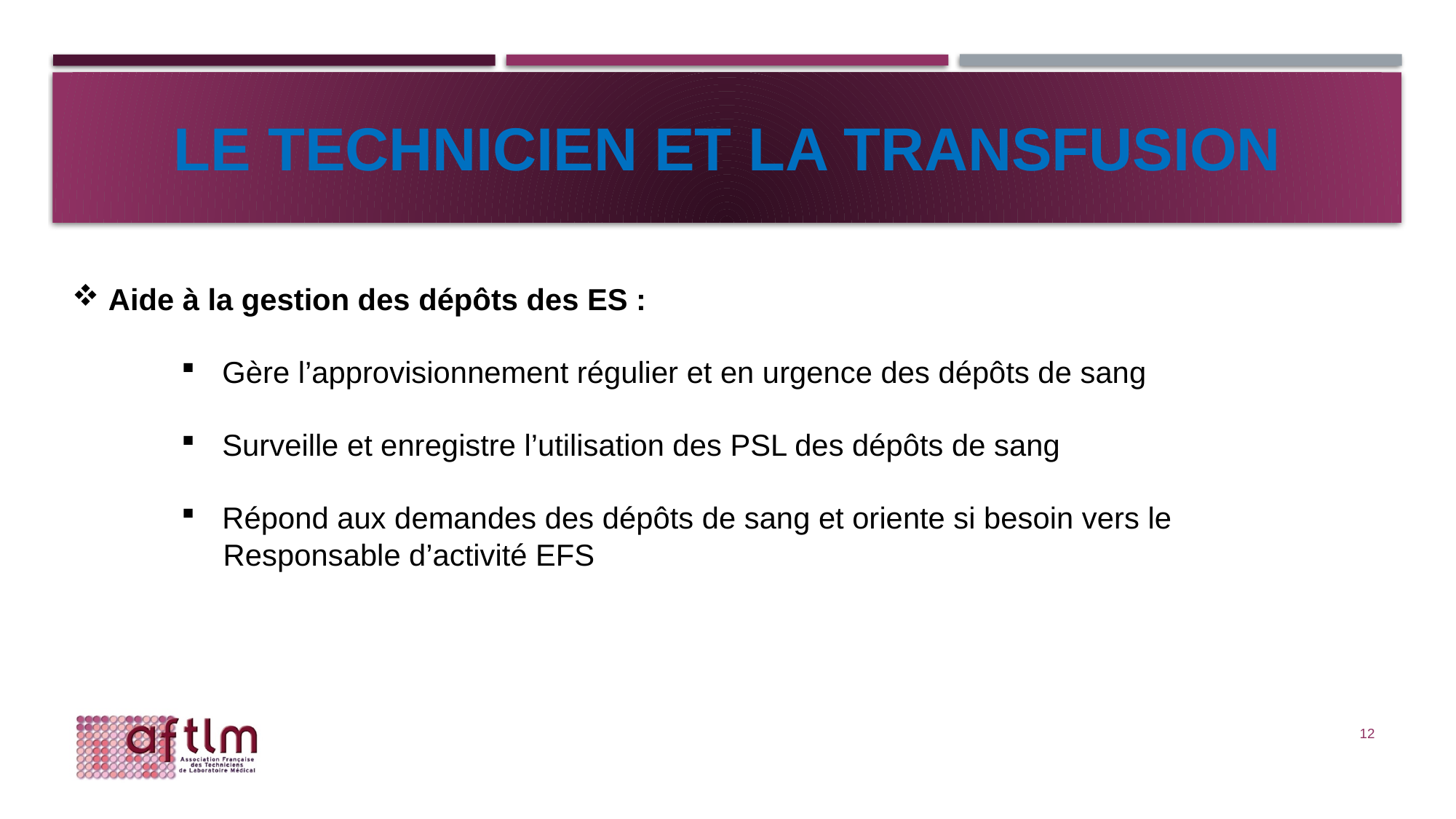

# LE technicien et la transfusion

 Aide à la gestion des dépôts des ES :

Gère l’approvisionnement régulier et en urgence des dépôts de sang

Surveille et enregistre l’utilisation des PSL des dépôts de sang

Répond aux demandes des dépôts de sang et oriente si besoin vers le
     Responsable d’activité EFS
12